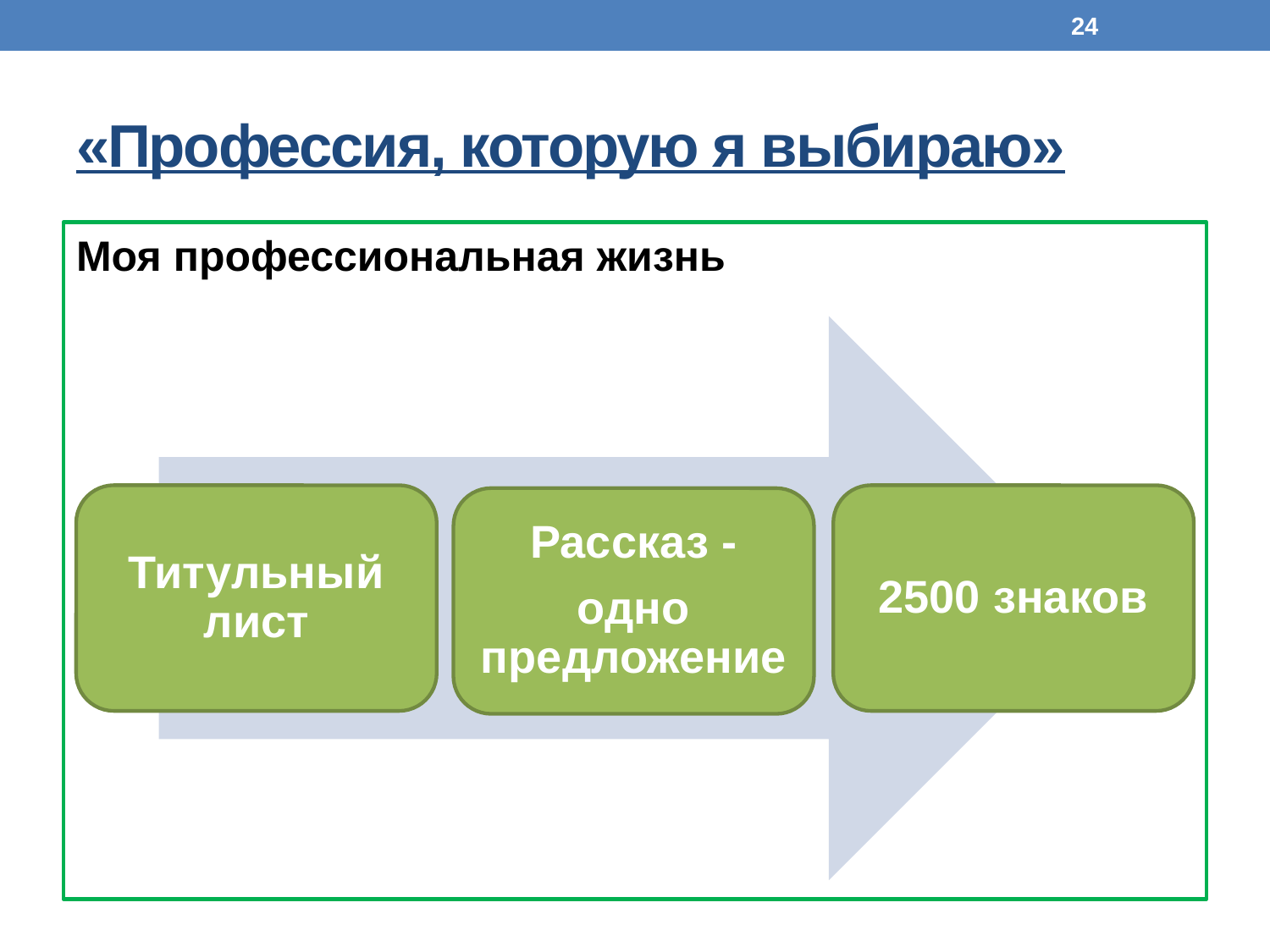

24
# «Профессия, которую я выбираю»
Моя профессиональная жизнь

Титульный лист
Рассказ -
одно предложение
2500 знаков